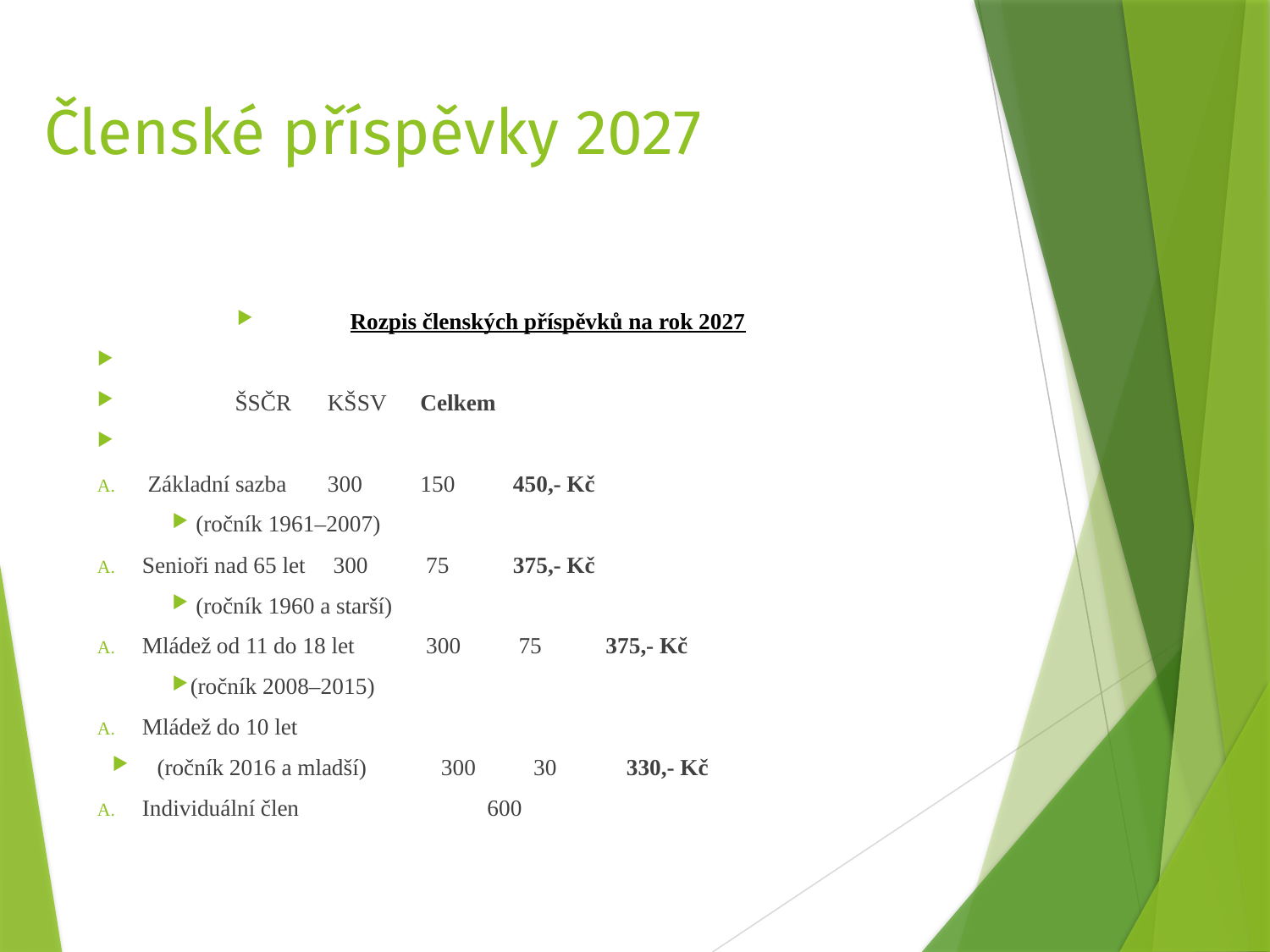

# Členské příspěvky 2027
Rozpis členských příspěvků na rok 2027

						ŠSČR		KŠSV		Celkem

 Základní sazba 			300		150		450,- Kč
  (ročník 1961–2007)
Senioři nad 65 let			 300		 75		375,- Kč
  (ročník 1960 a starší)
Mládež od 11 do 18 let		 300		 75		375,- Kč
 (ročník 2008–2015)
Mládež do 10 let
(ročník 2016 a mladší)		 300		 30		 330,- Kč
Individuální člen                                 600